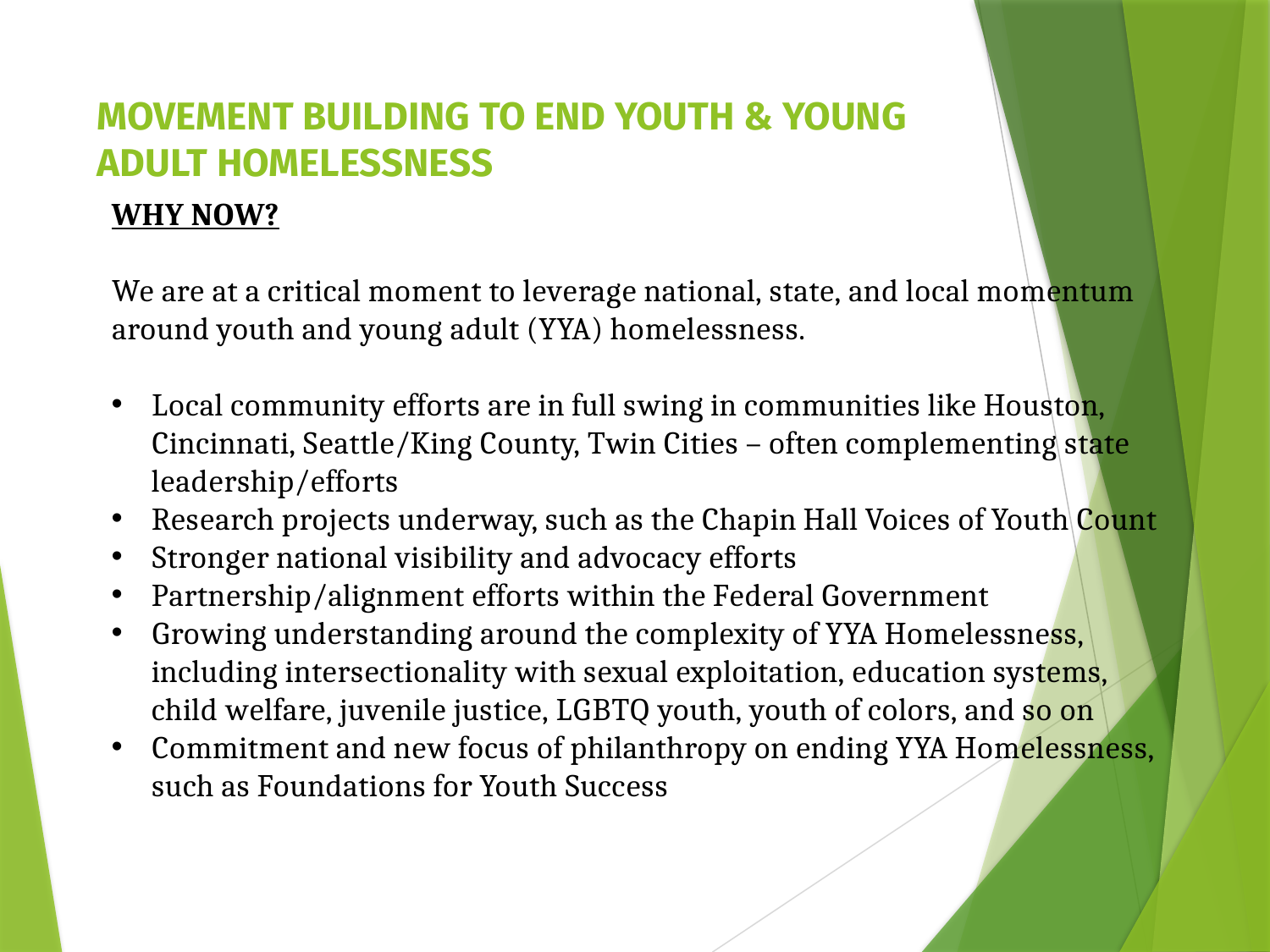

# MOVEMENT BUILDING TO END YOUTH & YOUNG ADULT HOMELESSNESS

WHY NOW?

We are at a critical moment to leverage national, state, and local momentum around youth and young adult (YYA) homelessness.

Local community efforts are in full swing in communities like Houston, Cincinnati, Seattle/King County, Twin Cities – often complementing state leadership/efforts
Research projects underway, such as the Chapin Hall Voices of Youth Count
Stronger national visibility and advocacy efforts
Partnership/alignment efforts within the Federal Government
Growing understanding around the complexity of YYA Homelessness, including intersectionality with sexual exploitation, education systems, child welfare, juvenile justice, LGBTQ youth, youth of colors, and so on
Commitment and new focus of philanthropy on ending YYA Homelessness, such as Foundations for Youth Success